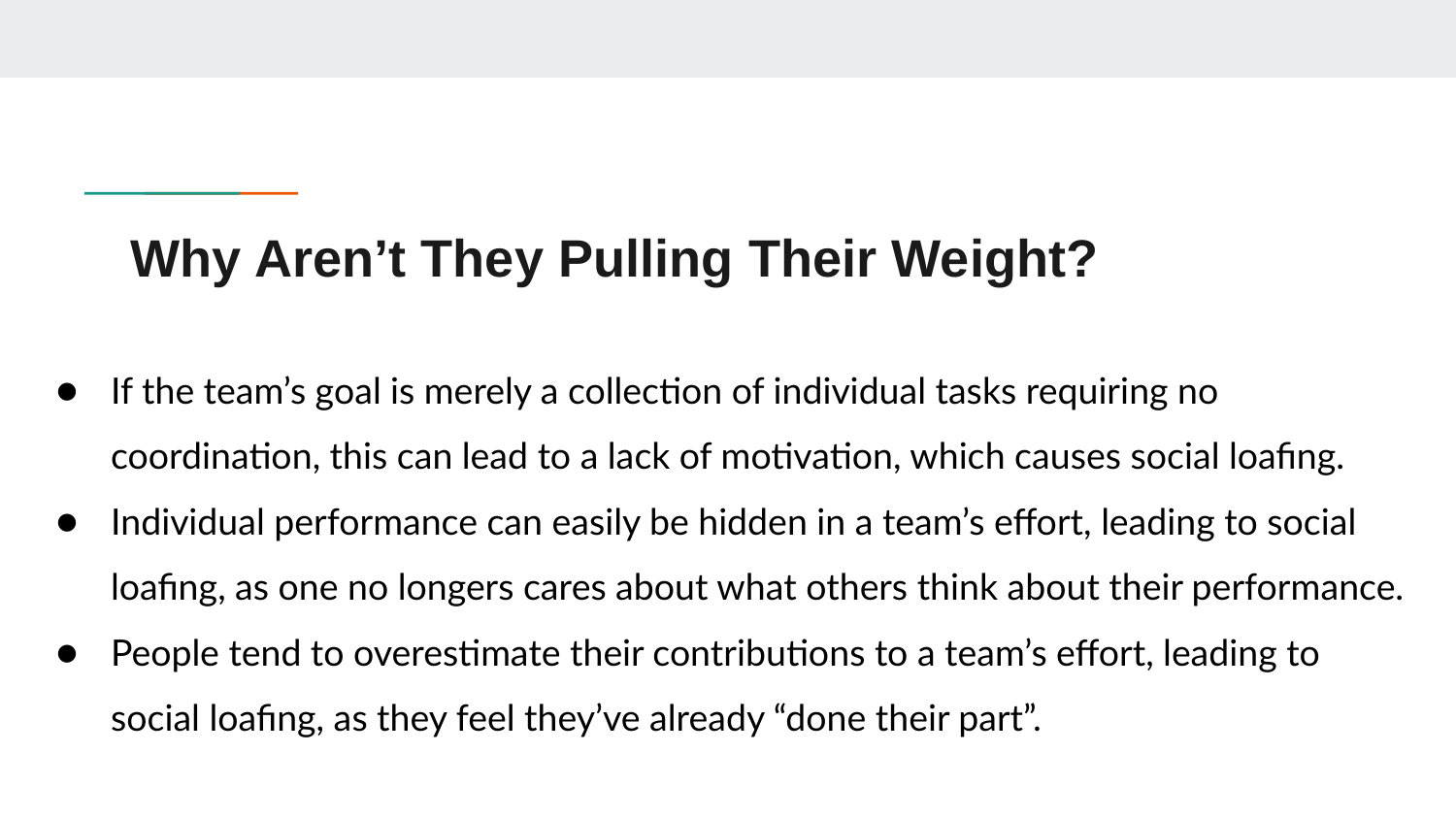

# Why Aren’t They Pulling Their Weight?
If the team’s goal is merely a collection of individual tasks requiring no coordination, this can lead to a lack of motivation, which causes social loafing.
Individual performance can easily be hidden in a team’s effort, leading to social loafing, as one no longers cares about what others think about their performance.
People tend to overestimate their contributions to a team’s effort, leading to social loafing, as they feel they’ve already “done their part”.